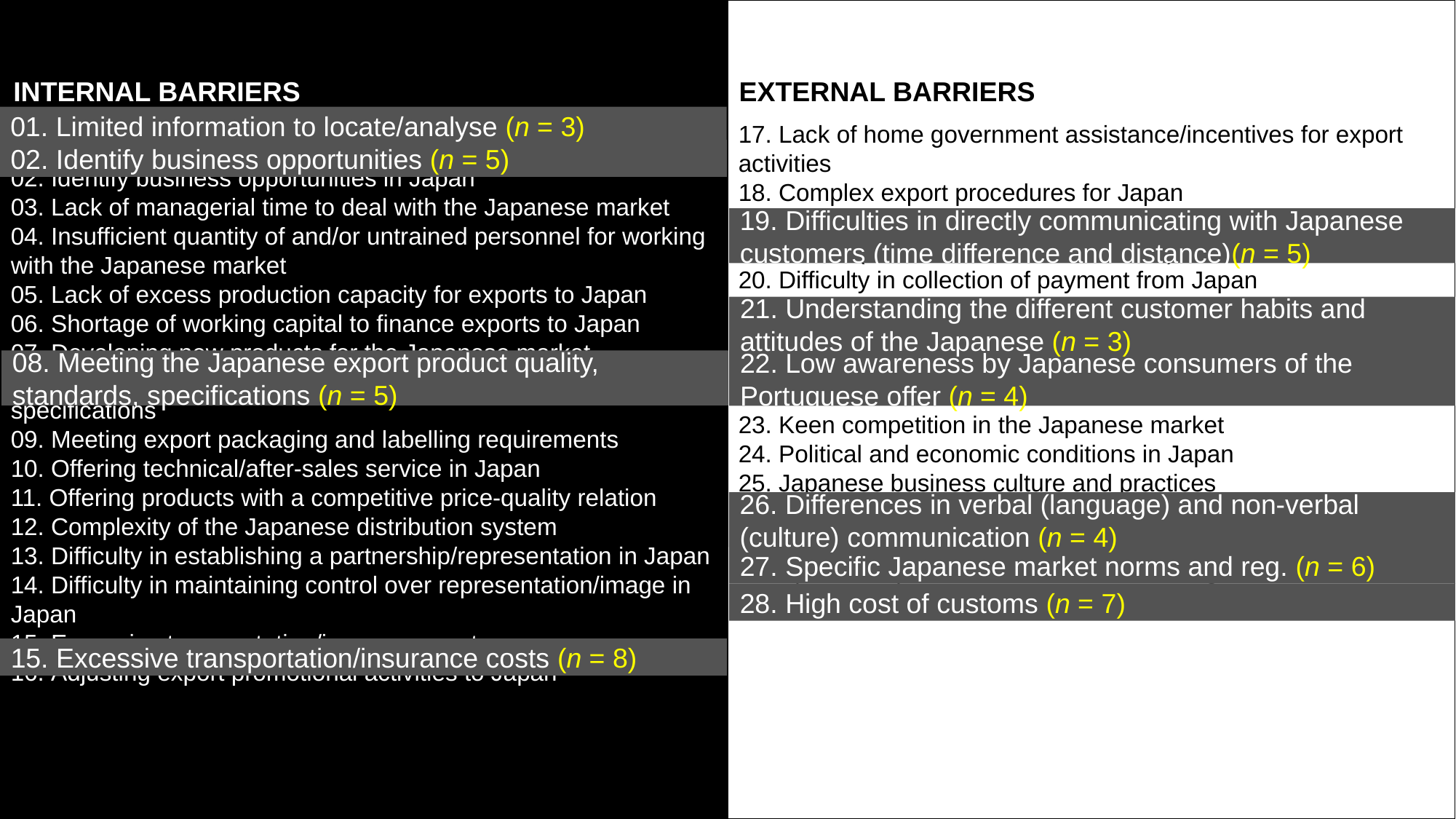

01. Limited information to locate/analyse the Japanese market
02. Identify business opportunities in Japan
03. Lack of managerial time to deal with the Japanese market
04. Insufficient quantity of and/or untrained personnel for working with the Japanese market
05. Lack of excess production capacity for exports to Japan
06. Shortage of working capital to finance exports to Japan
07. Developing new products for the Japanese market
08. Meeting the Japanese export product quality, standards, specifications
09. Meeting export packaging and labelling requirements
10. Offering technical/after-sales service in Japan
11. Offering products with a competitive price-quality relation
12. Complexity of the Japanese distribution system
13. Difficulty in establishing a partnership/representation in Japan
14. Difficulty in maintaining control over representation/image in Japan
15. Excessive transportation/insurance costs
16. Adjusting export promotional activities to Japan
# Part 4
17. Lack of home government assistance/incentives for export activities
18. Complex export procedures for Japan
19. Difficulties in directly communicating with Japanese customers (time difference and distance)
20. Difficulty in collection of payment from Japan
21. Understanding the different customer habits and attitudes of the Japanese
22. Low awareness by Japanese consumers of the Portuguese offer
23. Keen competition in the Japanese market
24. Political and economic conditions in Japan
25. Japanese business culture and practices
26. Differences in verbal (language) and non-verbal (culture) communication
27. Specific Japanese market norms and regulations
28. High cost of customs

INTERNAL BARRIERS
EXTERNAL BARRIERS
01. Limited information to locate/analyse (n = 3)
02. Identify business opportunities (n = 5)
19. Difficulties in directly communicating with Japanese customers (time difference and distance)(n = 5)
21. Understanding the different customer habits and attitudes of the Japanese (n = 3)
08. Meeting the Japanese export product quality, standards, specifications (n = 5)
22. Low awareness by Japanese consumers of the Portuguese offer (n = 4)
26. Differences in verbal (language) and non-verbal (culture) communication (n = 4)
27. Specific Japanese market norms and reg. (n = 6)
28. High cost of customs (n = 7)
15. Excessive transportation/insurance costs (n = 8)